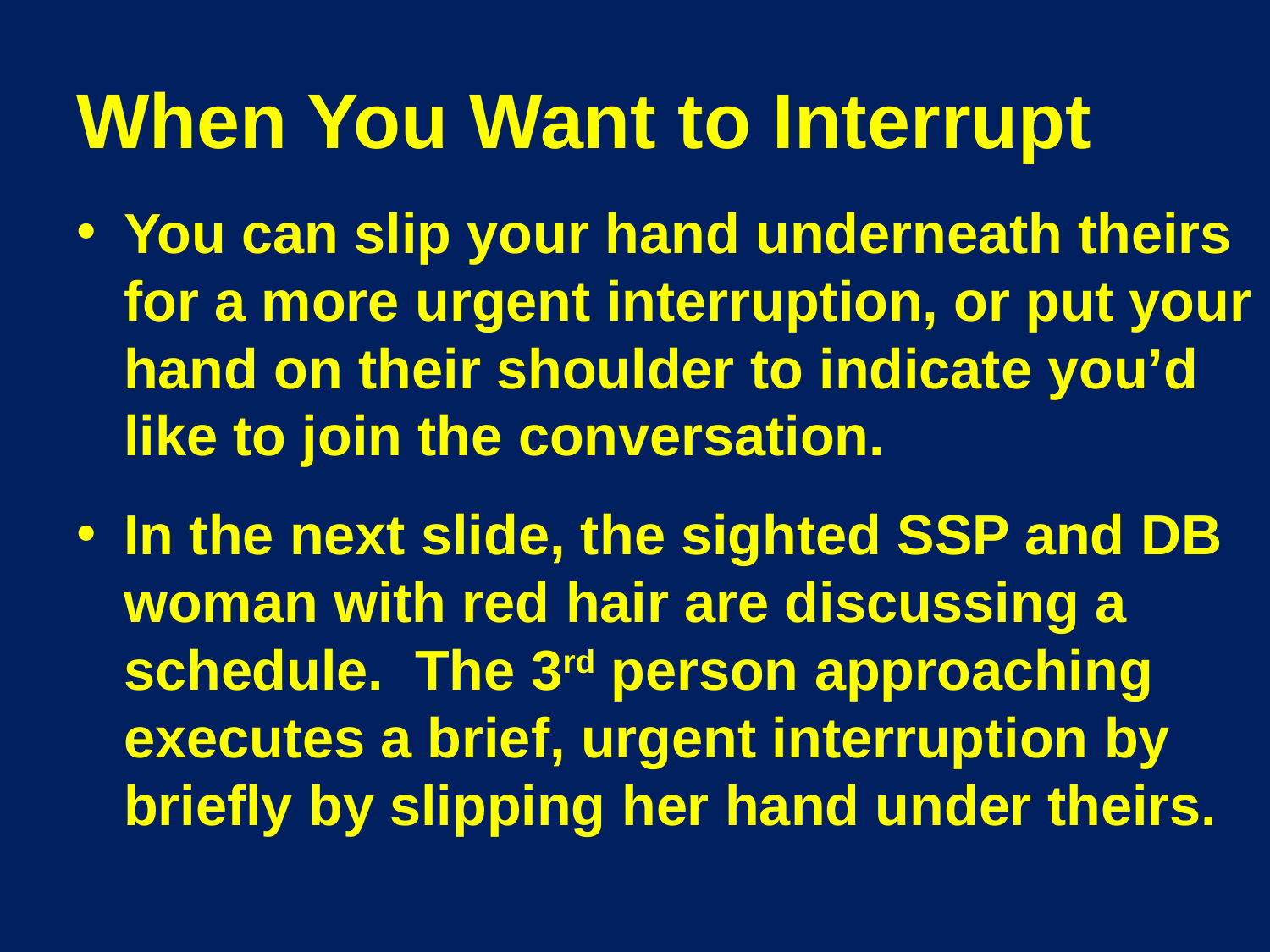

# When You Want to Interrupt
You can slip your hand underneath theirs for a more urgent interruption, or put your hand on their shoulder to indicate you’d like to join the conversation.

In the next slide, the sighted SSP and DB woman with red hair are discussing a schedule.  The 3rd person approaching executes a brief, urgent interruption by briefly by slipping her hand under theirs.